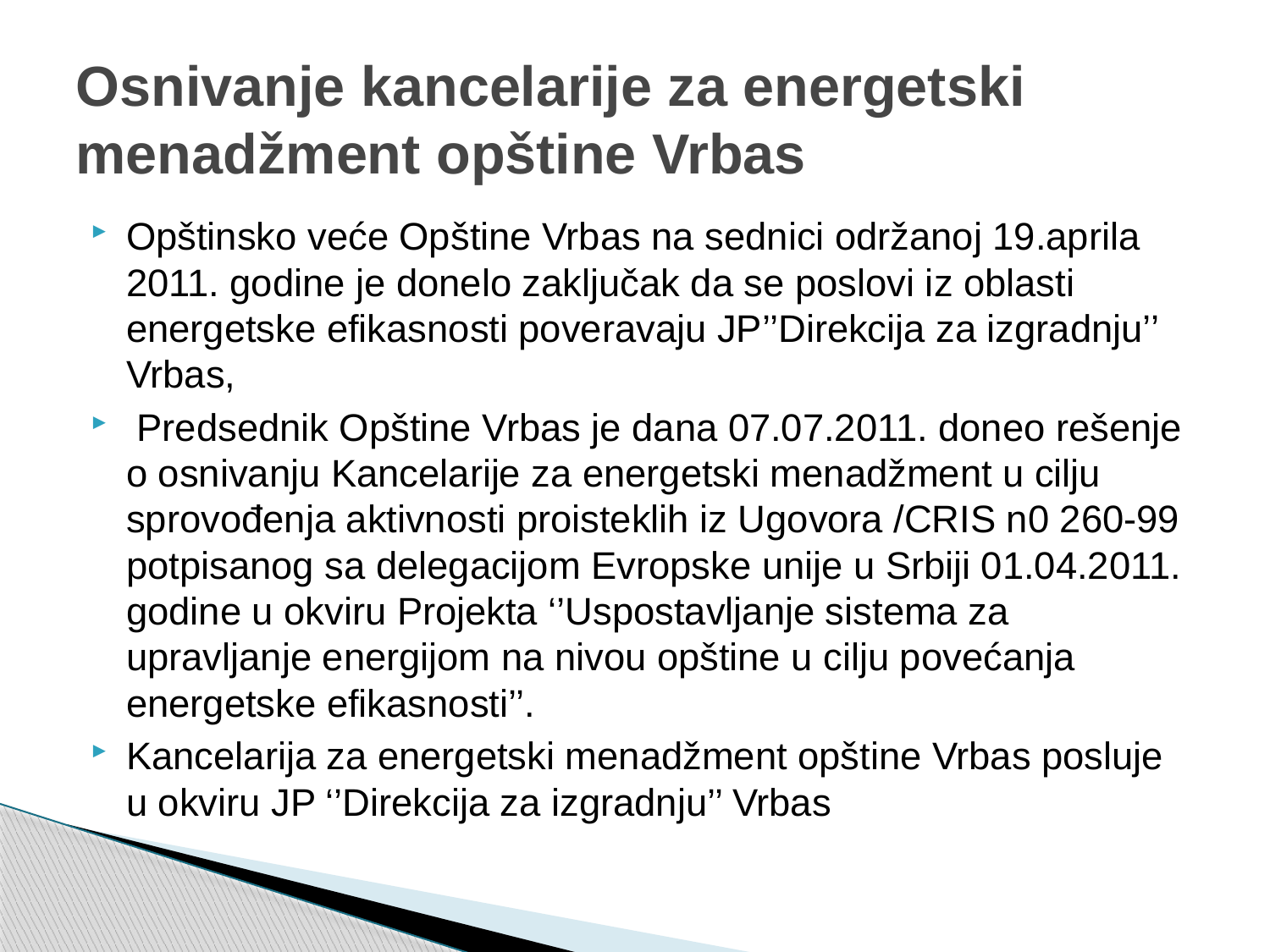

# Osnivanje kancelarije za energetski menadžment opštine Vrbas
Opštinsko veće Opštine Vrbas na sednici održanoj 19.aprila 2011. godine je donelo zaključak da se poslovi iz oblasti energetske efikasnosti poveravaju JP’’Direkcija za izgradnju’’ Vrbas,
 Predsednik Opštine Vrbas je dana 07.07.2011. doneo rešenje o osnivanju Kancelarije za energetski menadžment u cilju sprovođenja aktivnosti proisteklih iz Ugovora /CRIS n0 260-99 potpisanog sa delegacijom Evropske unije u Srbiji 01.04.2011. godine u okviru Projekta ‘’Uspostavljanje sistema za upravljanje energijom na nivou opštine u cilju povećanja energetske efikasnosti’’.
Kancelarija za energetski menadžment opštine Vrbas posluje u okviru JP ‘’Direkcija za izgradnju’’ Vrbas